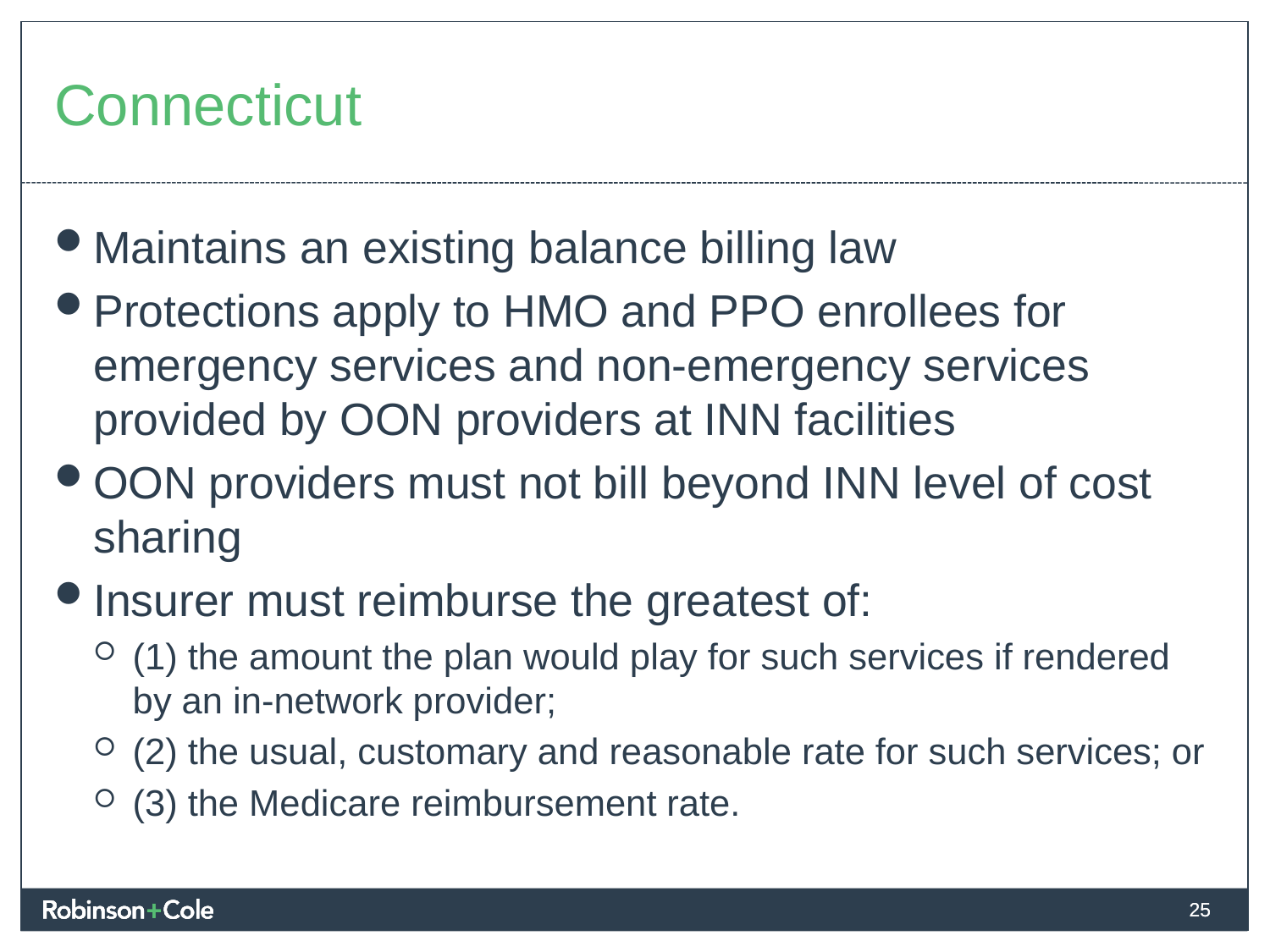

# Connecticut
Maintains an existing balance billing law
Protections apply to HMO and PPO enrollees for emergency services and non-emergency services provided by OON providers at INN facilities
OON providers must not bill beyond INN level of cost sharing
Insurer must reimburse the greatest of:
(1) the amount the plan would play for such services if rendered by an in-network provider;
(2) the usual, customary and reasonable rate for such services; or
(3) the Medicare reimbursement rate.